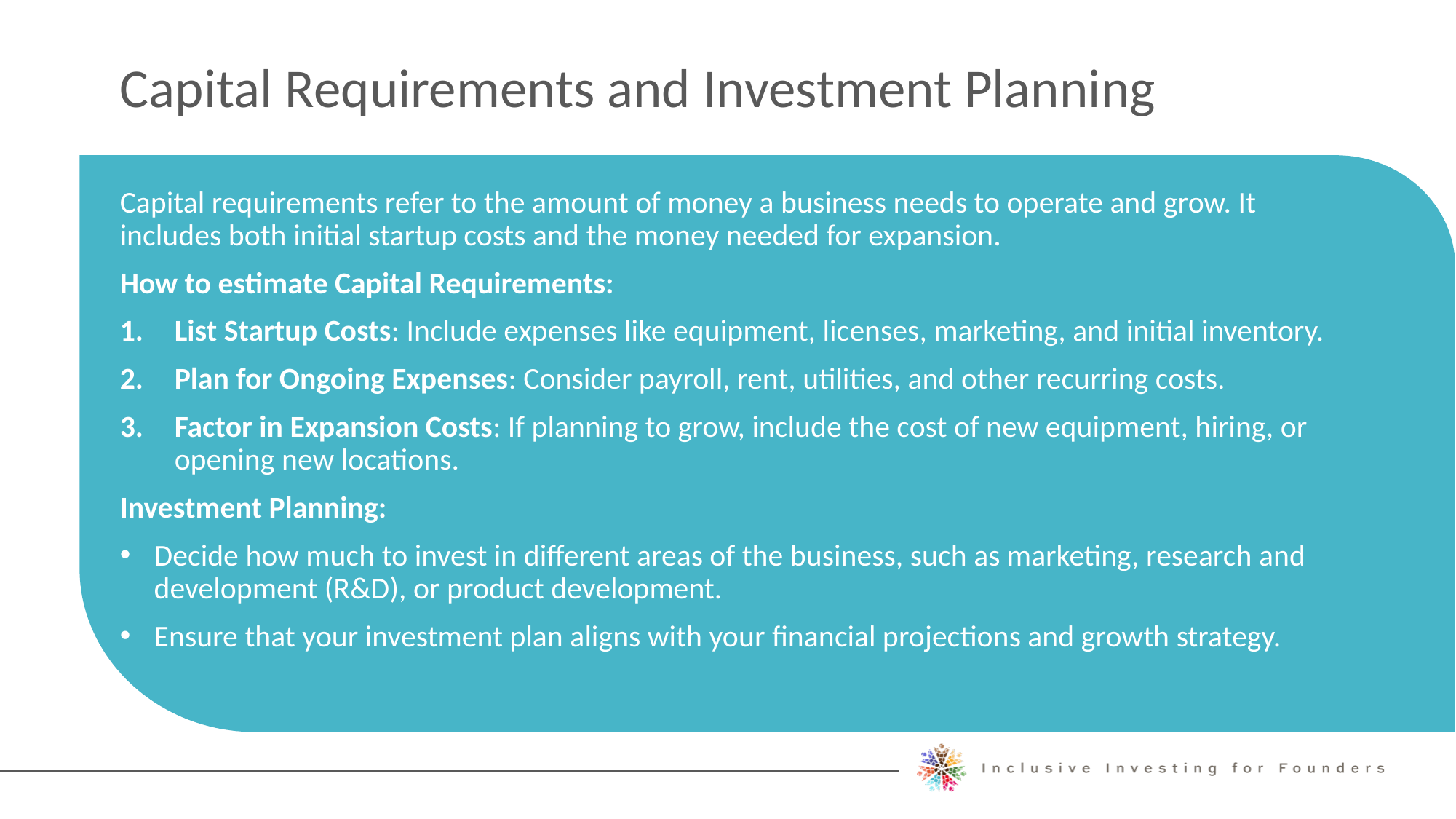

Capital Requirements and Investment Planning
Capital requirements refer to the amount of money a business needs to operate and grow. It includes both initial startup costs and the money needed for expansion.
How to estimate Capital Requirements:
List Startup Costs: Include expenses like equipment, licenses, marketing, and initial inventory.
Plan for Ongoing Expenses: Consider payroll, rent, utilities, and other recurring costs.
Factor in Expansion Costs: If planning to grow, include the cost of new equipment, hiring, or opening new locations.
Investment Planning:
Decide how much to invest in different areas of the business, such as marketing, research and development (R&D), or product development.
Ensure that your investment plan aligns with your financial projections and growth strategy.